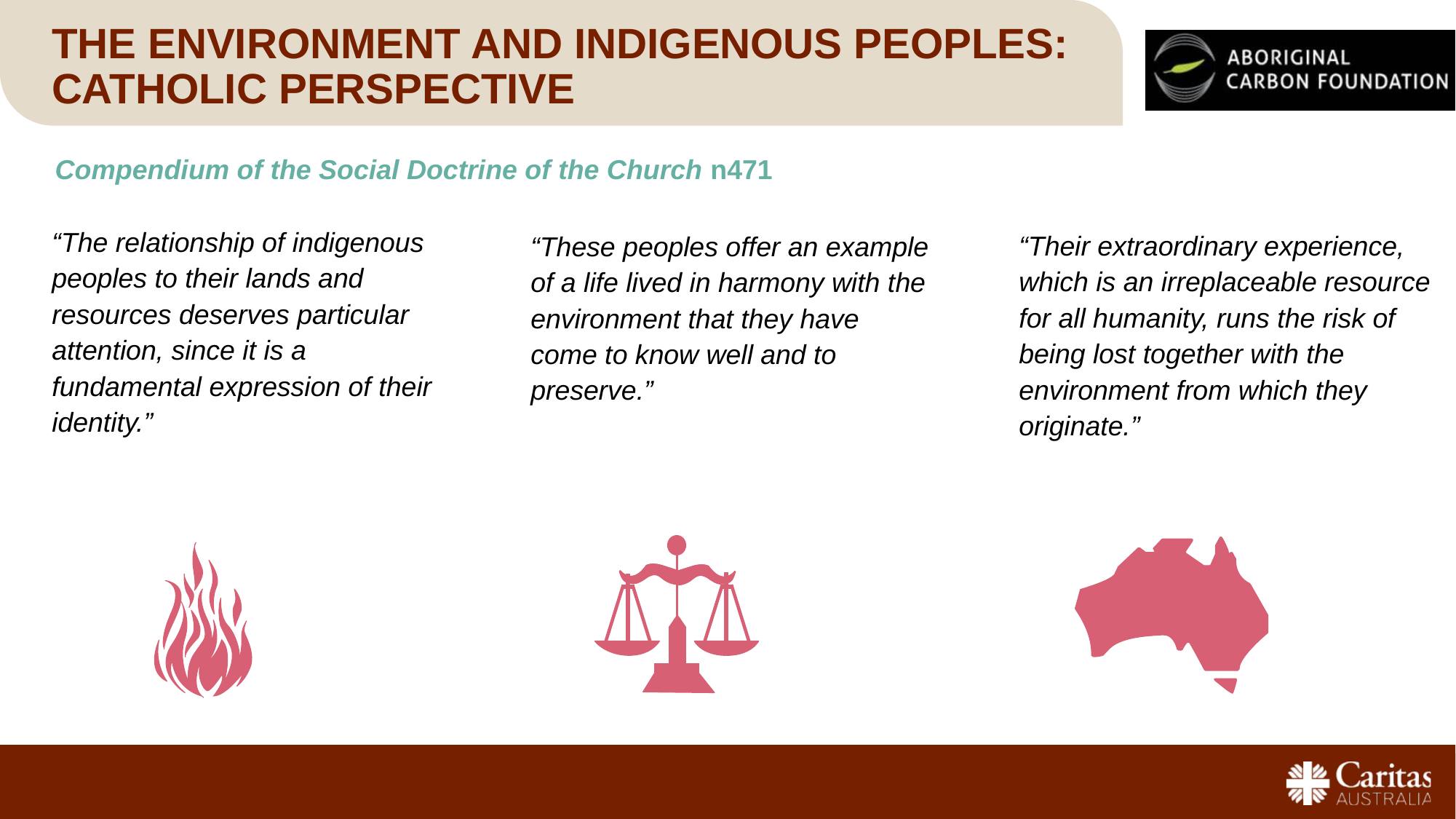

# The environment and indigenous peoples: catholic perspective
Compendium of the Social Doctrine of the Church n471

“The relationship of indigenous peoples to their lands and resources deserves particular attention, since it is a fundamental expression of their identity.”

“Their extraordinary experience, which is an irreplaceable resource for all humanity, runs the risk of being lost together with the environment from which they originate.”

“These peoples offer an example of a life lived in harmony with the environment that they have come to know well and to preserve.”